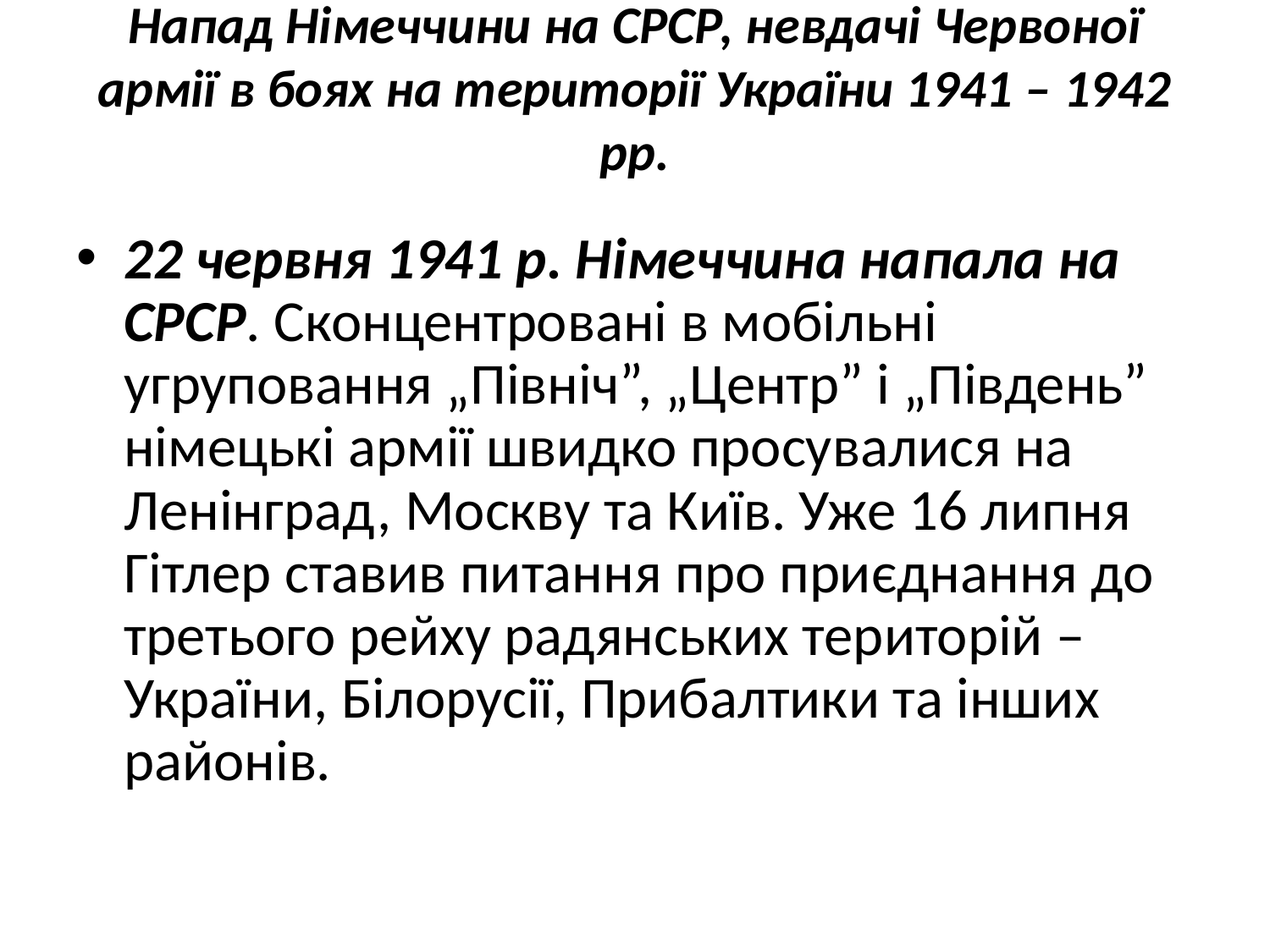

# Напад Німеччини на СРСР, невдачі Червоної армії в боях на території України 1941 – 1942 рр.
22 червня 1941 р. Німеччина напала на СРСР. Сконцентровані в мобільні угруповання „Північ”, „Центр” і „Південь” німецькі армії швидко просувалися на Ленінград, Москву та Київ. Уже 16 липня Гітлер ставив питання про приєднання до третього рейху радянських територій – України, Білорусії, Прибалтики та інших районів.